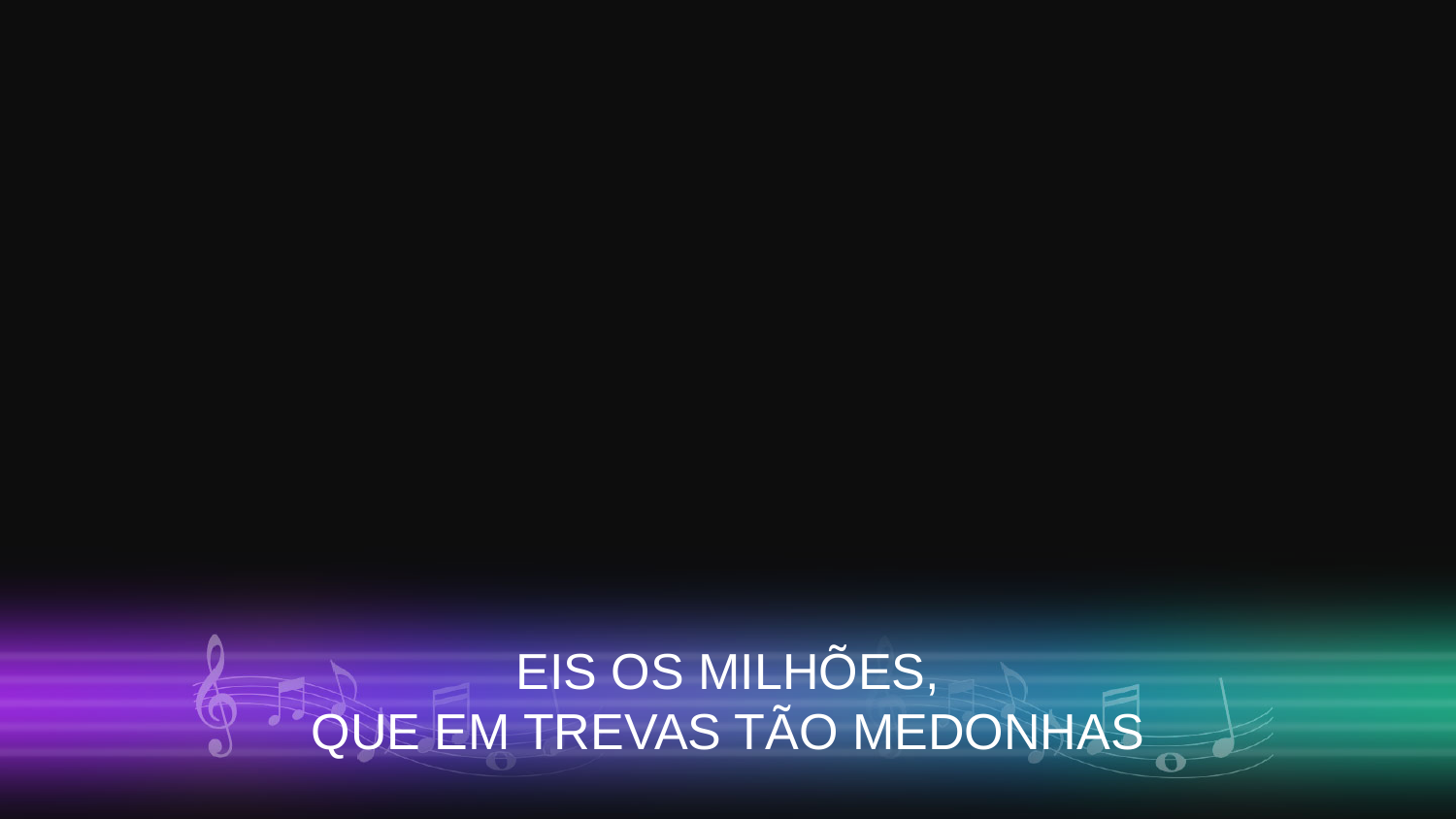

EIS OS MILHÕES,
QUE EM TREVAS TÃO MEDONHAS